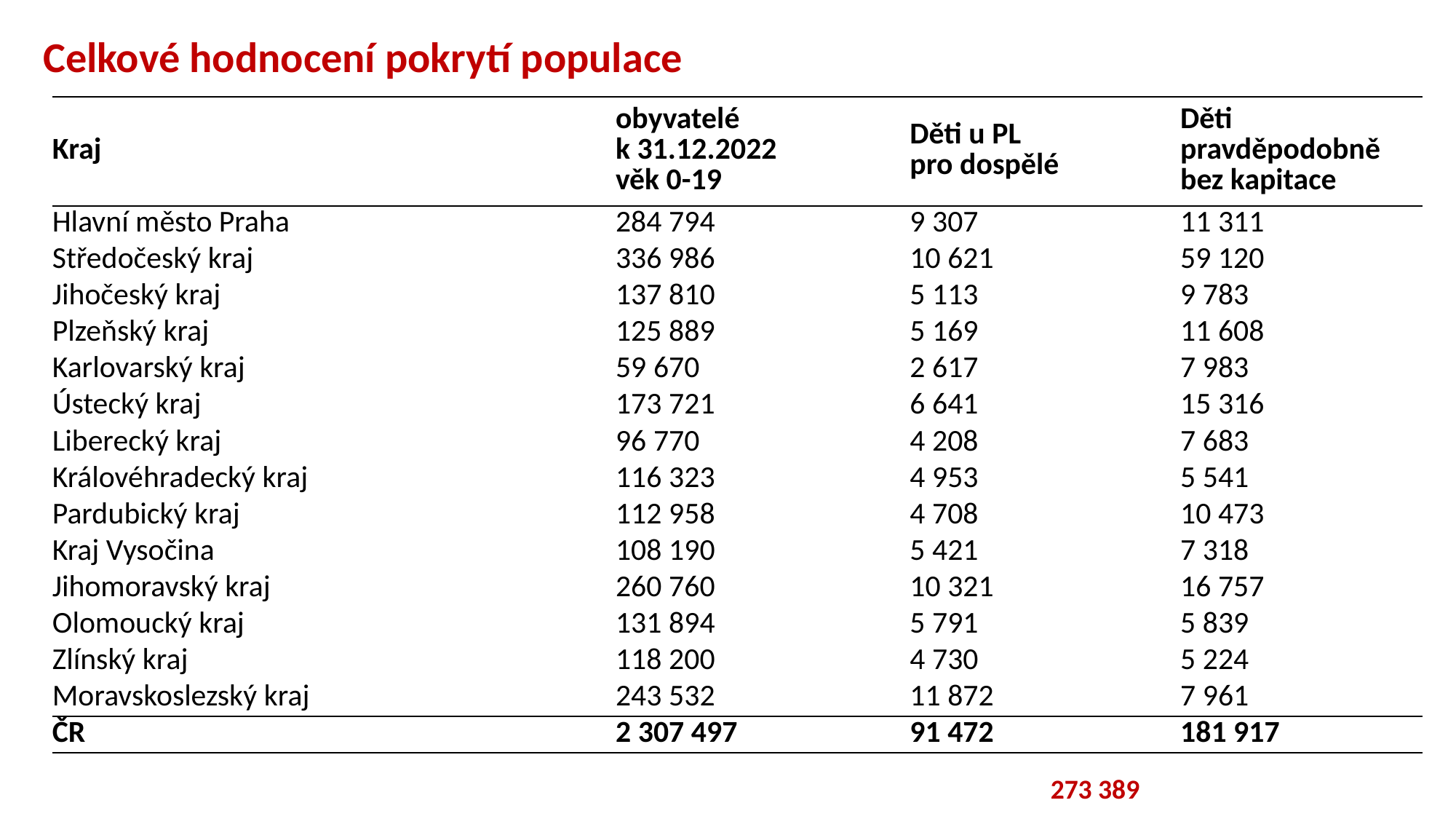

Celkové hodnocení pokrytí populace
| Kraj | obyvatelé k 31.12.2022 věk 0-19 | Děti u PL pro dospělé | Děti pravděpodobně bez kapitace |
| --- | --- | --- | --- |
| Hlavní město Praha | 284 794 | 9 307 | 11 311 |
| Středočeský kraj | 336 986 | 10 621 | 59 120 |
| Jihočeský kraj | 137 810 | 5 113 | 9 783 |
| Plzeňský kraj | 125 889 | 5 169 | 11 608 |
| Karlovarský kraj | 59 670 | 2 617 | 7 983 |
| Ústecký kraj | 173 721 | 6 641 | 15 316 |
| Liberecký kraj | 96 770 | 4 208 | 7 683 |
| Královéhradecký kraj | 116 323 | 4 953 | 5 541 |
| Pardubický kraj | 112 958 | 4 708 | 10 473 |
| Kraj Vysočina | 108 190 | 5 421 | 7 318 |
| Jihomoravský kraj | 260 760 | 10 321 | 16 757 |
| Olomoucký kraj | 131 894 | 5 791 | 5 839 |
| Zlínský kraj | 118 200 | 4 730 | 5 224 |
| Moravskoslezský kraj | 243 532 | 11 872 | 7 961 |
| ČR | 2 307 497 | 91 472 | 181 917 |

273 389